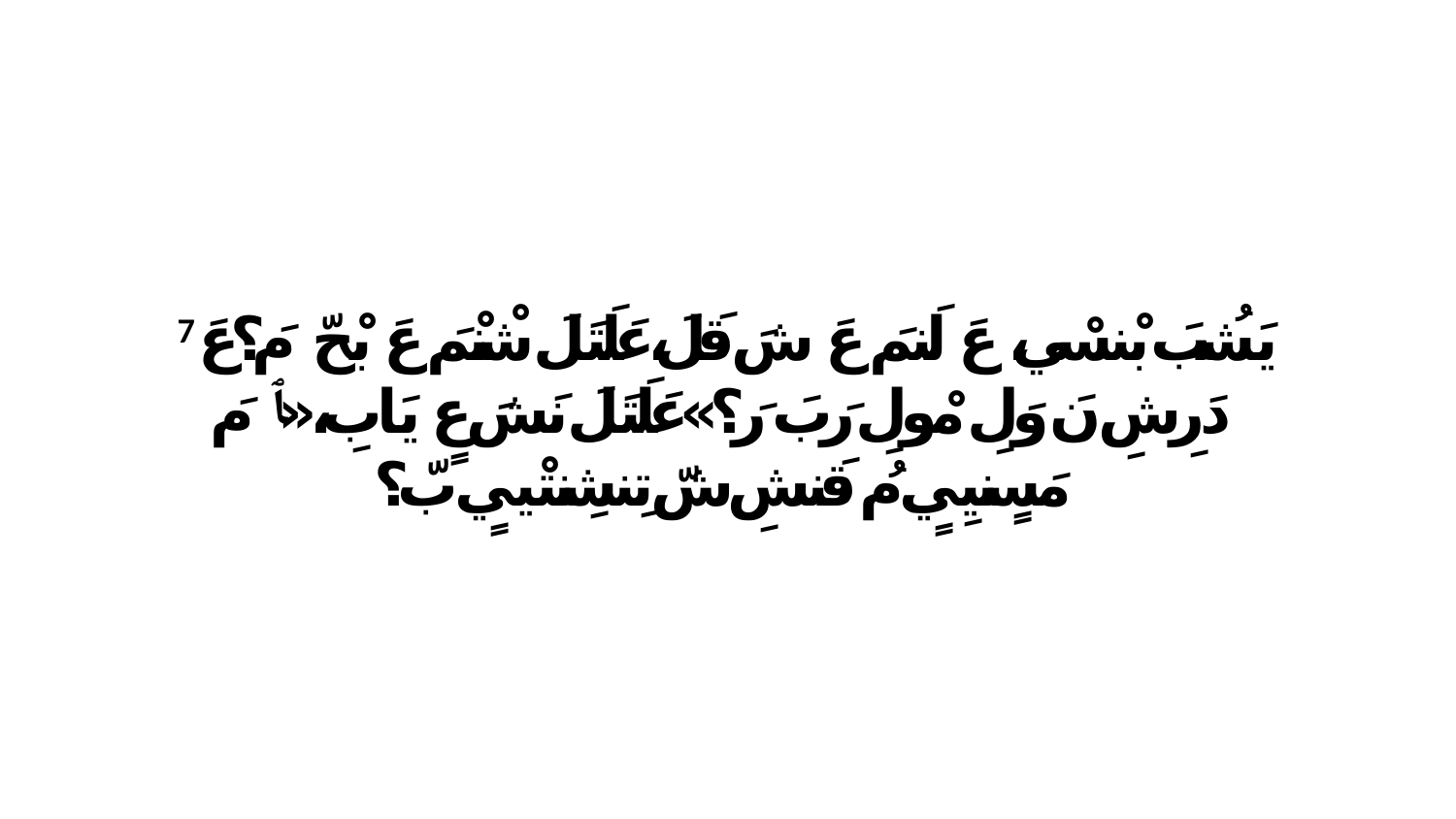

7 يَشُبَ بْنسْي، عَ لَنمَ عَ شَ قَلَ،عَلَتَلَ شْنْمَ عَ بْحّ مَ؟عَ دَرِشِ نَ وَلِ مْولِ رَبَ رَ؟»عَلَتَلَ نَشَ عٍ يَابِ،«ﭑ مَ مَسٍنيِيٍ مُ قَنشِ شّ تِنشِنتْييٍ بّ؟